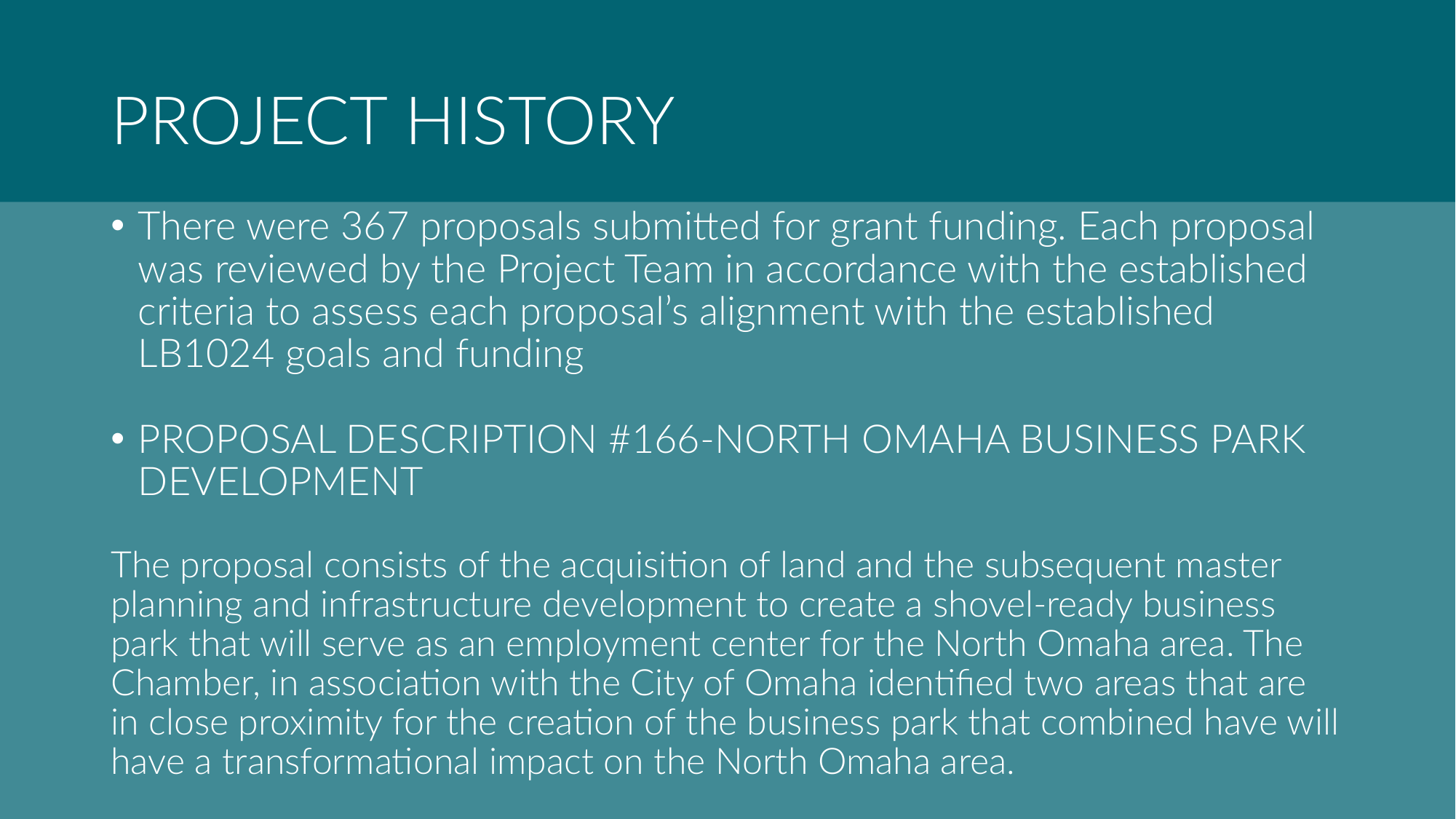

# PROJECT HISTORY
There were 367 proposals submitted for grant funding. Each proposal was reviewed by the Project Team in accordance with the established criteria to assess each proposal’s alignment with the established LB1024 goals and funding

PROPOSAL DESCRIPTION #166-NORTH OMAHA BUSINESS PARK DEVELOPMENT

The proposal consists of the acquisition of land and the subsequent master planning and infrastructure development to create a shovel-ready business park that will serve as an employment center for the North Omaha area. The Chamber, in association with the City of Omaha identified two areas that are in close proximity for the creation of the business park that combined have will have a transformational impact on the North Omaha area.

The two areas are the Enterprise Business Park located roughly at 13th and Locust Street and the Airport Business Park II located near the existing Industrial area by the airport. The Chamber worked with Lamp Rynearson in 2021 to update a study that identified the appropriate area for acquisition and redevelopment